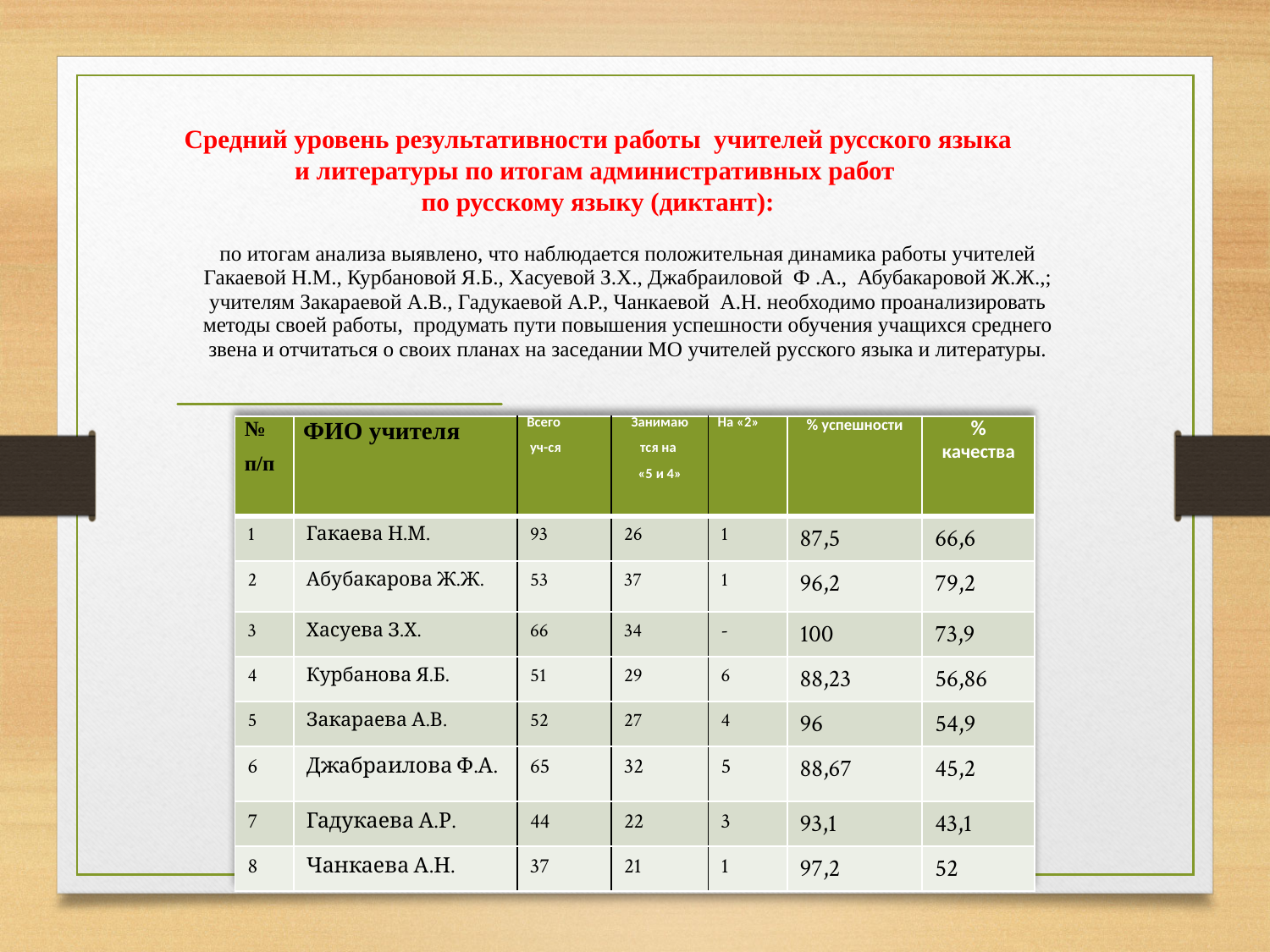

# Средний уровень результативности работы  учителей русского языка и литературы по итогам административных работ по русскому языку (диктант):
по итогам анализа выявлено, что наблюдается положительная динамика работы учителей Гакаевой Н.М., Курбановой Я.Б., Хасуевой З.Х., Джабраиловой  Ф .А.,  Абубакаровой Ж.Ж.,; учителям Закараевой А.В., Гадукаевой А.Р., Чанкаевой  А.Н. необходимо проанализировать методы своей работы,  продумать пути повышения успешности обучения учащихся среднего звена и отчитаться о своих планах на заседании МО учителей русского языка и литературы.

| № п/п | ФИО учителя | Всего уч-ся | Занимаю тся на «5 и 4» | На «2» | % успешности | % качества |
| --- | --- | --- | --- | --- | --- | --- |
| 1 | Гакаева Н.М. | 93 | 26 | 1 | 87,5 | 66,6 |
| 2 | Абубакарова Ж.Ж. | 53 | 37 | 1 | 96,2 | 79,2 |
| 3 | Хасуева З.Х. | 66 | 34 | - | 100 | 73,9 |
| 4 | Курбанова Я.Б. | 51 | 29 | 6 | 88,23 | 56,86 |
| 5 | Закараева А.В. | 52 | 27 | 4 | 96 | 54,9 |
| 6 | Джабраилова Ф.А. | 65 | 32 | 5 | 88,67 | 45,2 |
| 7 | Гадукаева А.Р. | 44 | 22 | 3 | 93,1 | 43,1 |
| 8 | Чанкаева А.Н. | 37 | 21 | 1 | 97,2 | 52 |